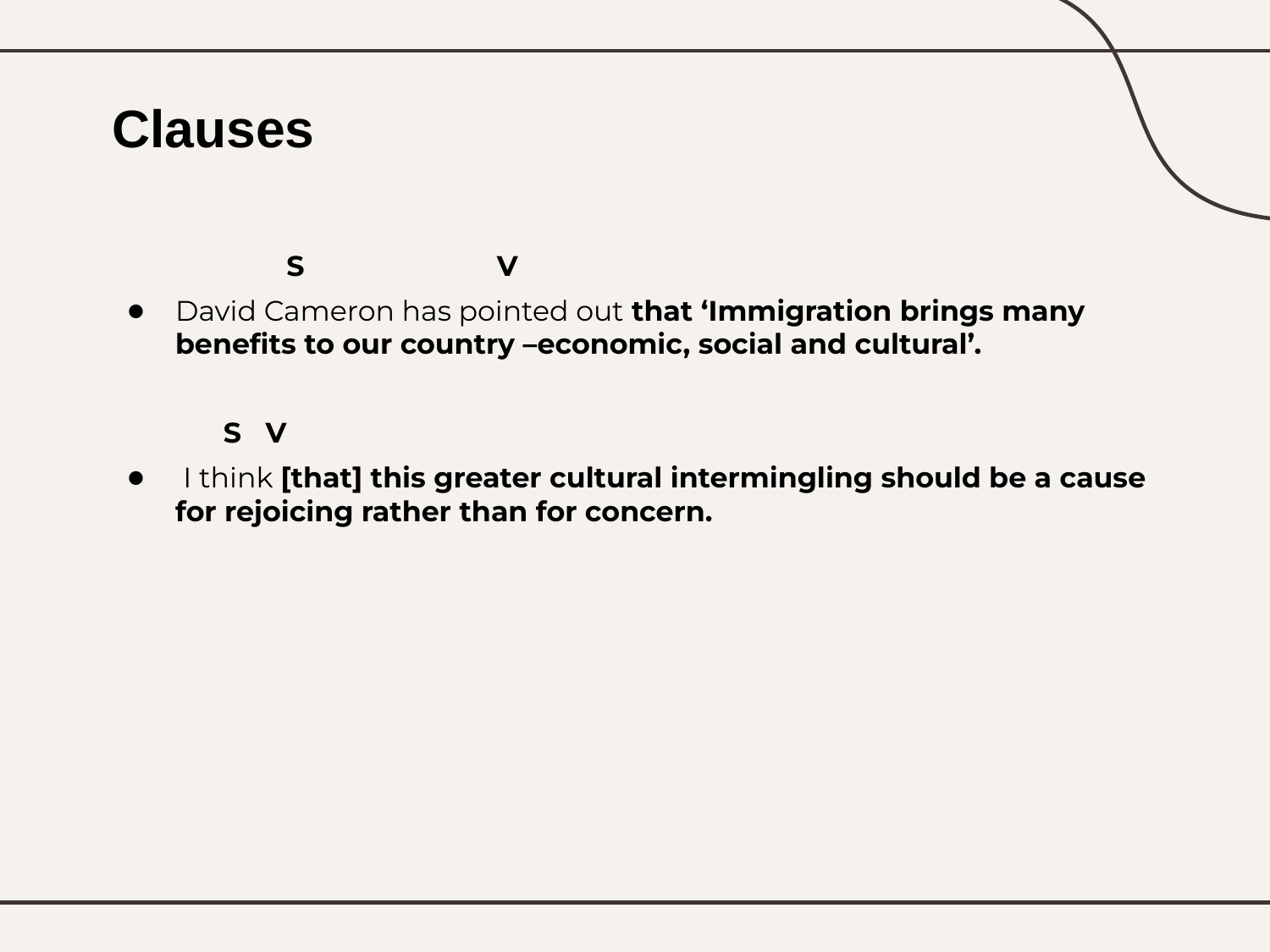

# Clauses
               S                        V
David Cameron has pointed out that ‘Immigration brings many benefits to our country –economic, social and cultural’.

      S   V
 I think [that] this greater cultural intermingling should be a cause for rejoicing rather than for concern.